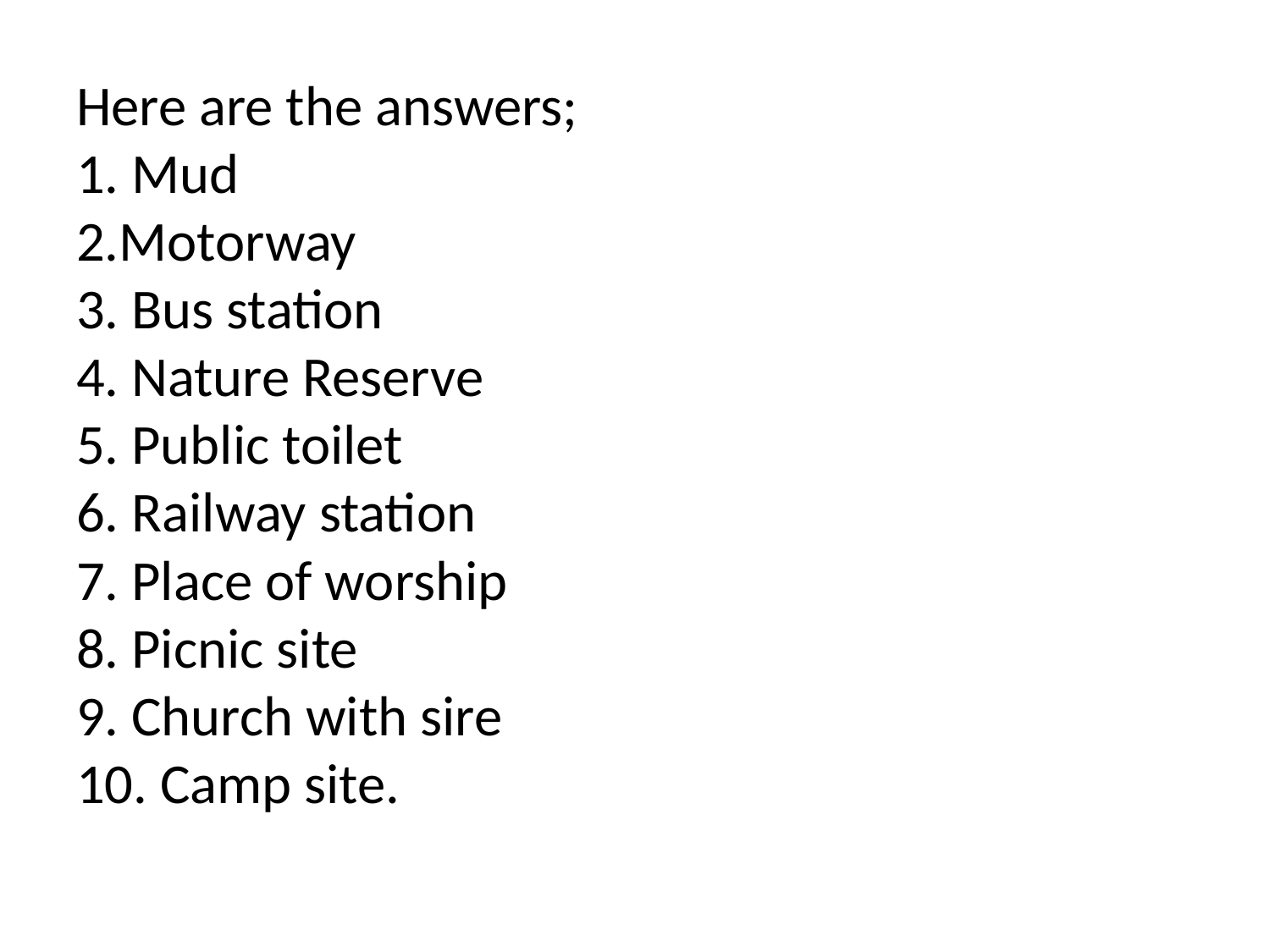

# Here are the answers; 1. Mud 2.Motorway 3. Bus station 4. Nature Reserve 5. Public toilet 6. Railway station 7. Place of worship 8. Picnic site 9. Church with sire 10. Camp site.